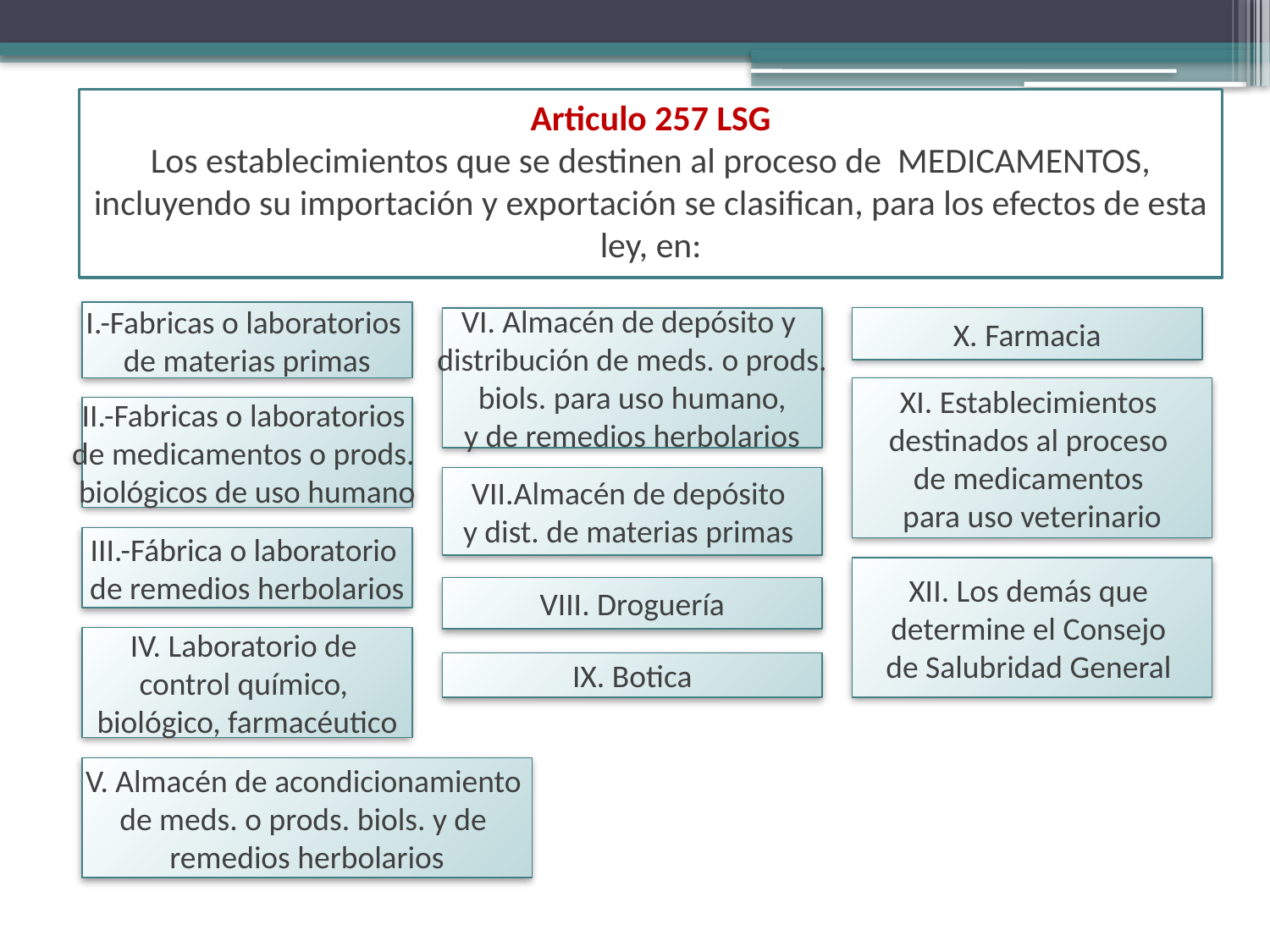

Articulo 257 LSG
Los establecimientos que se destinen al proceso de  MEDICAMENTOS, incluyendo su importación y exportación se clasifican, para los efectos de esta ley, en:
I.-Fabricas o laboratorios
de materias primas
X. Farmacia
VI. Almacén de depósito y
distribución de meds. o prods.
 biols. para uso humano,
y de remedios herbolarios
XI. Establecimientos
destinados al proceso
de medicamentos
para uso veterinario
II.-Fabricas o laboratorios
de medicamentos o prods.
biológicos de uso humano
VII.Almacén de depósito
y dist. de materias primas
III.-Fábrica o laboratorio
de remedios herbolarios
XII. Los demás que
determine el Consejo
de Salubridad General
VIII. Droguería
IV. Laboratorio de
control químico,
biológico, farmacéutico
IX. Botica
V. Almacén de acondicionamiento
de meds. o prods. biols. y de
remedios herbolarios